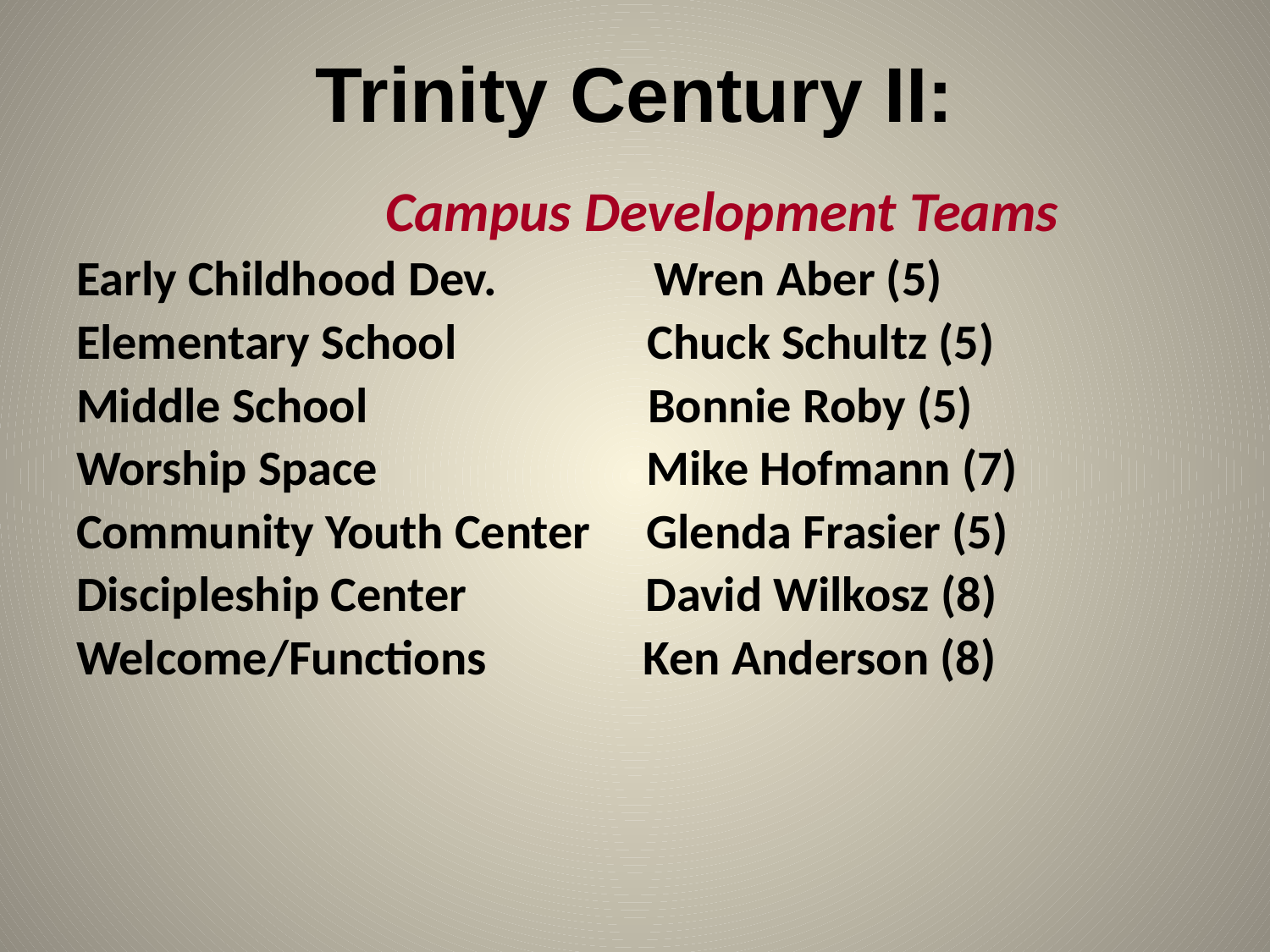

# Trinity Century II:
		Campus Development Teams
Early Childhood Dev.              Wren Aber (5)
Elementary School                 Chuck Schultz (5)
Middle School                         Bonnie Roby (5)
Worship Space                        Mike Hofmann (7)
Community Youth Center     Glenda Frasier (5)
Discipleship Center                David Wilkosz (8)
Welcome/Functions              Ken Anderson (8)